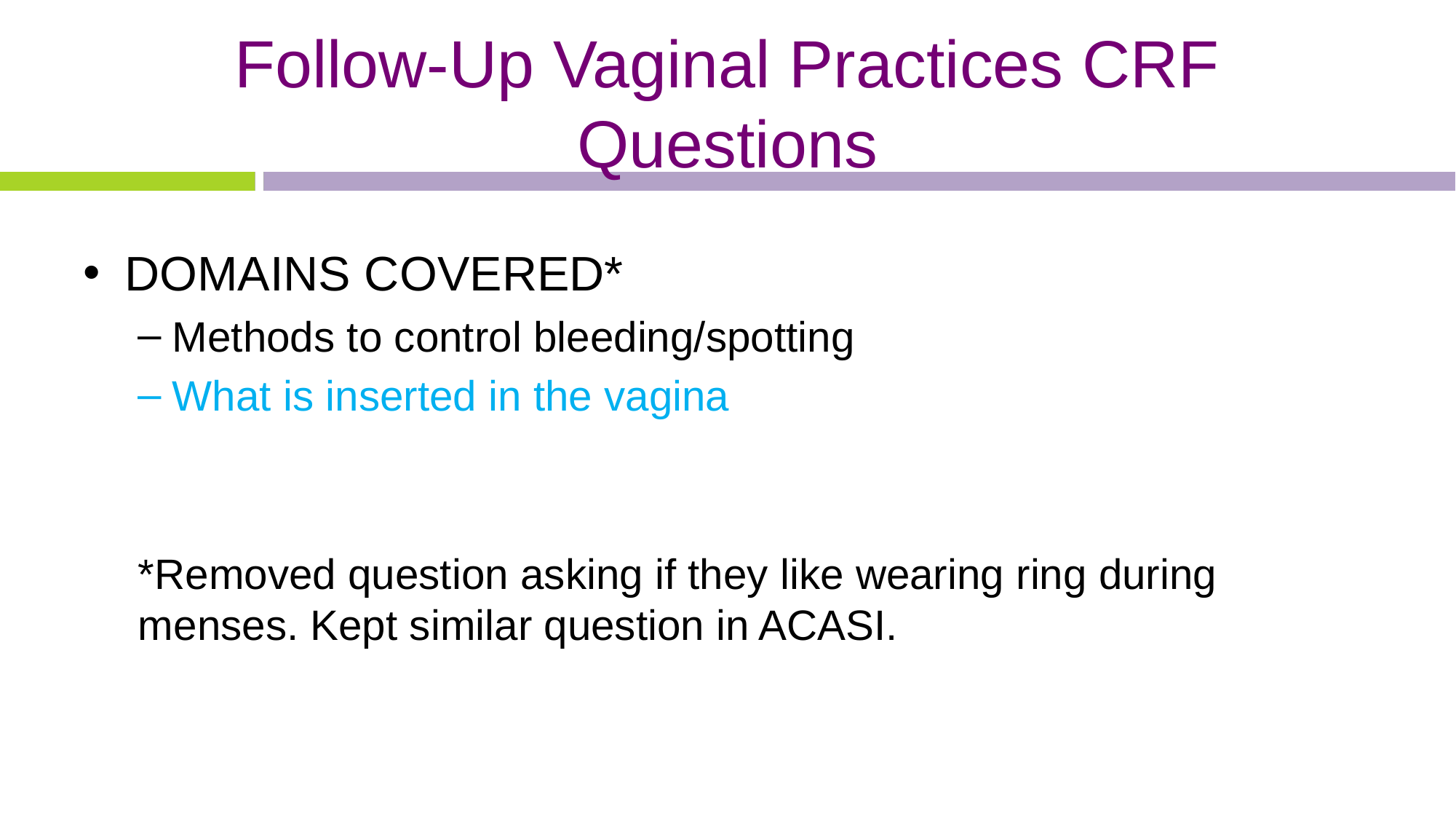

# Follow-Up Vaginal Practices CRF Questions
DOMAINS COVERED*
Methods to control bleeding/spotting
What is inserted in the vagina

*Removed question asking if they like wearing ring during menses. Kept similar question in ACASI.